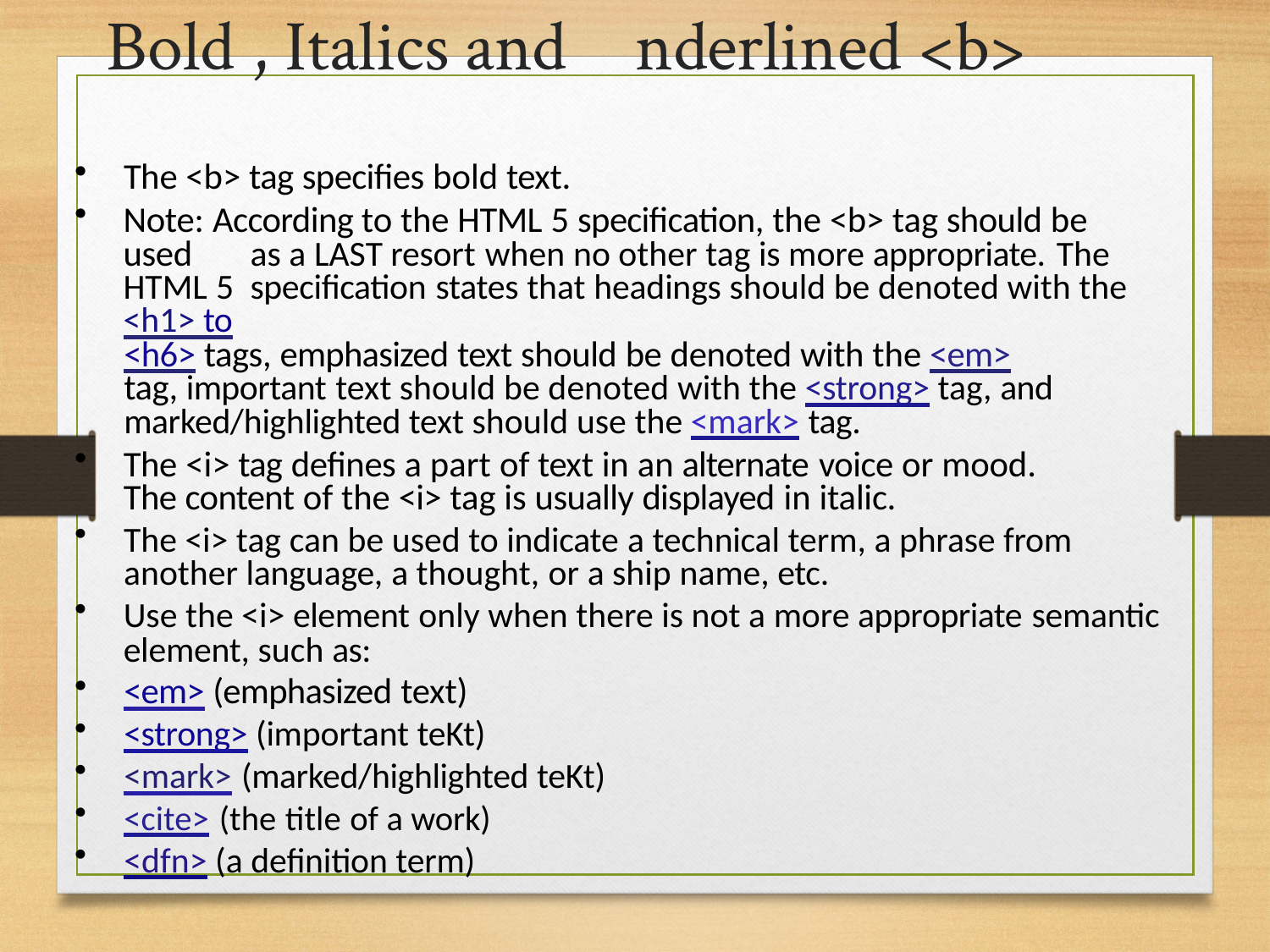

# Bold , Italics and	nderlined <b>
The <b> tag specifies bold text.
Note: According to the HTML 5 specification, the <b> tag should be used 	as a LAST resort when no other tag is more appropriate. The HTML 5 	specification states that headings should be denoted with the <h1> to
<h6> tags, emphasized text should be denoted with the <em> tag, important text should be denoted with the <strong> tag, and marked/highlighted text should use the <mark> tag.
The <i> tag defines a part of text in an alternate voice or mood. The content of the <i> tag is usually displayed in italic.
The <i> tag can be used to indicate a technical term, a phrase from another language, a thought, or a ship name, etc.
Use the <i> element only when there is not a more appropriate semantic element, such as:
<em> (emphasized text)
<strong> (important teKt)
<mark> (marked/highlighted teKt)
<cite> (the title of a work)
<dfn> (a definition term)